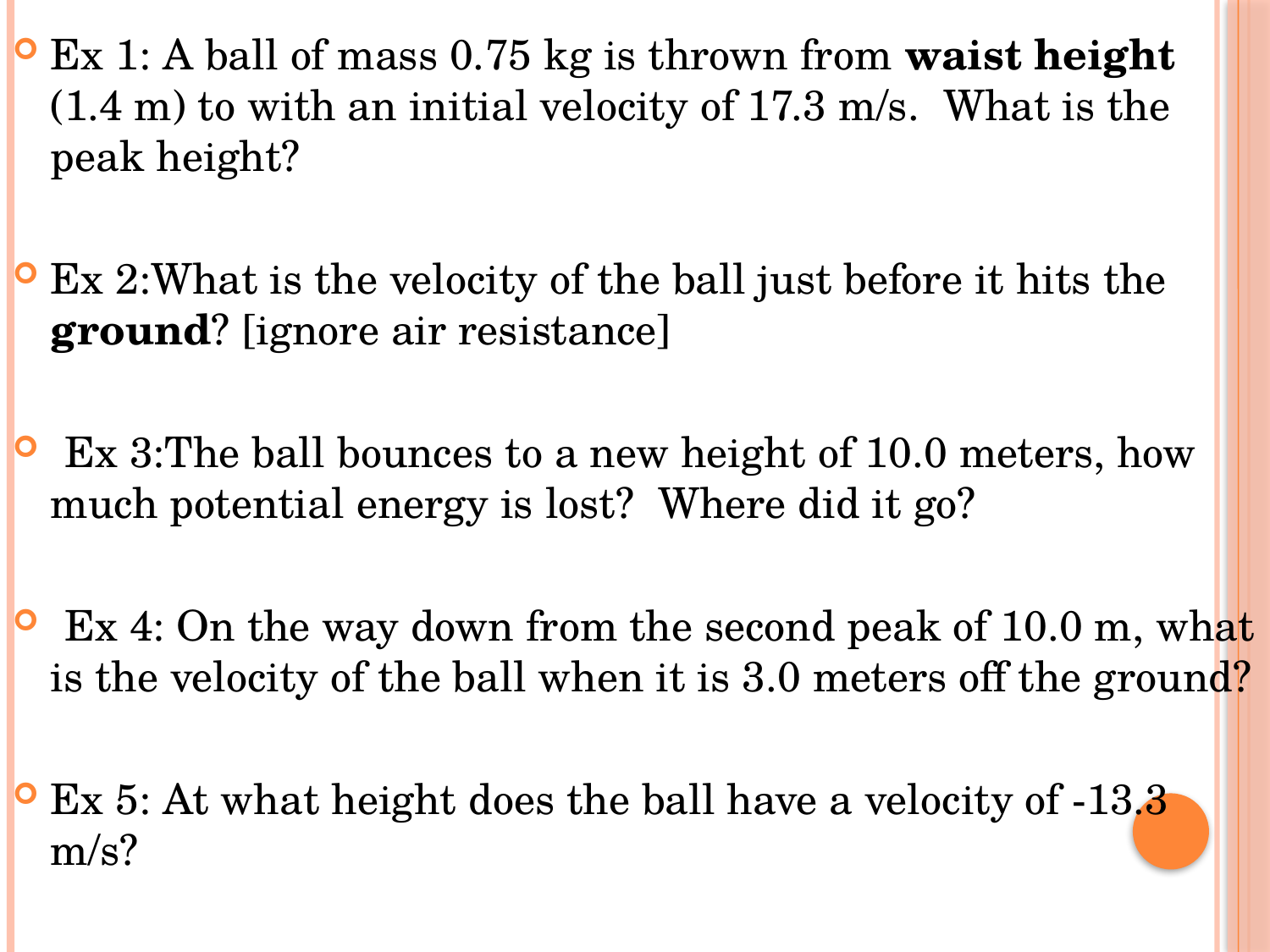

Ex 1: A ball of mass 0.75 kg is thrown from waist height (1.4 m) to with an initial velocity of 17.3 m/s.  What is the peak height?

Ex 2:What is the velocity of the ball just before it hits the ground? [ignore air resistance]

 Ex 3:The ball bounces to a new height of 10.0 meters, how much potential energy is lost?  Where did it go?

 Ex 4: On the way down from the second peak of 10.0 m, what is the velocity of the ball when it is 3.0 meters off the ground?

Ex 5: At what height does the ball have a velocity of -13.3 m/s?